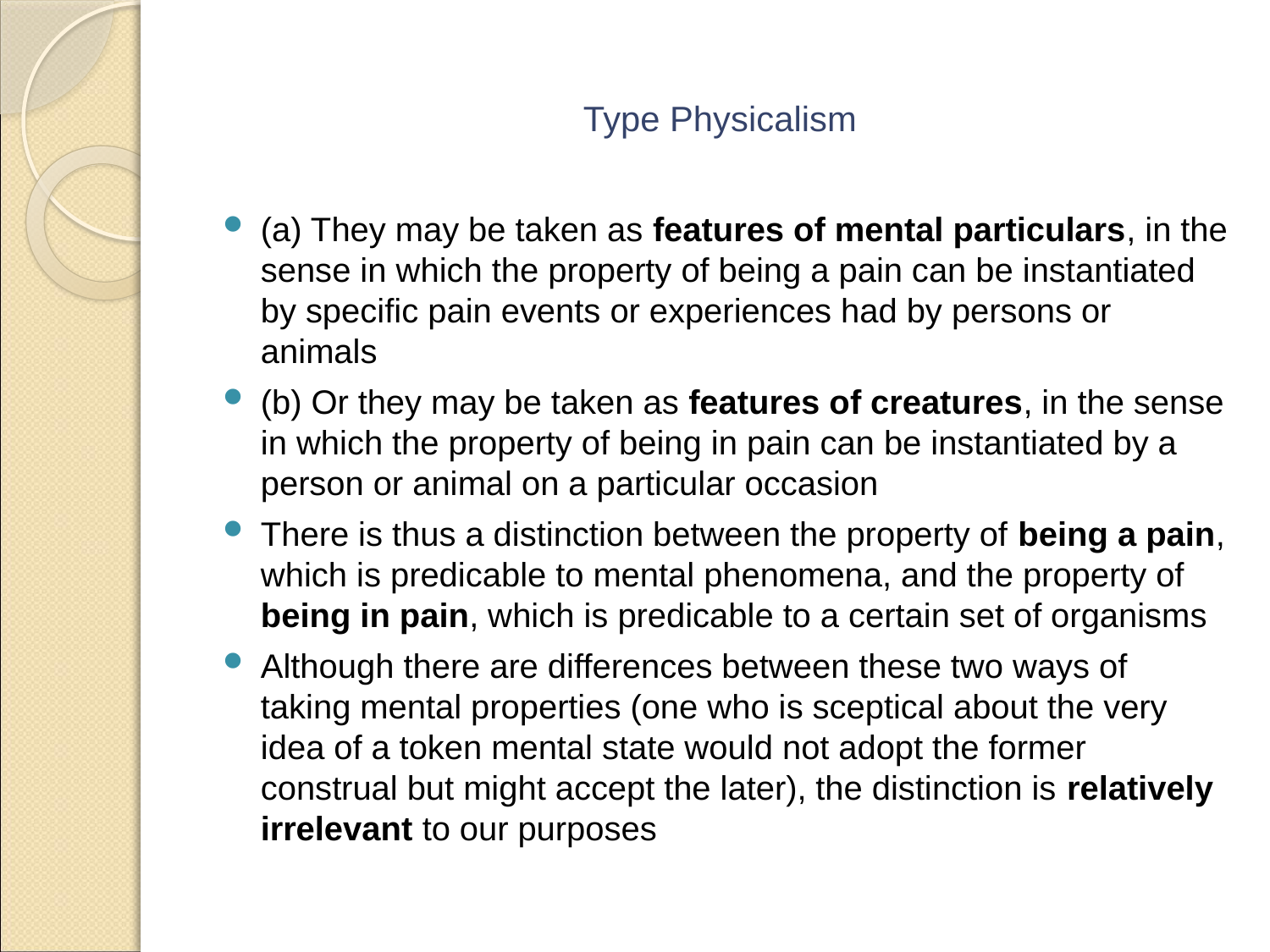

# Type Physicalism
(a) They may be taken as features of mental particulars, in the sense in which the property of being a pain can be instantiated by specific pain events or experiences had by persons or animals
(b) Or they may be taken as features of creatures, in the sense in which the property of being in pain can be instantiated by a person or animal on a particular occasion
There is thus a distinction between the property of being a pain, which is predicable to mental phenomena, and the property of being in pain, which is predicable to a certain set of organisms
Although there are differences between these two ways of taking mental properties (one who is sceptical about the very idea of a token mental state would not adopt the former construal but might accept the later), the distinction is relatively irrelevant to our purposes